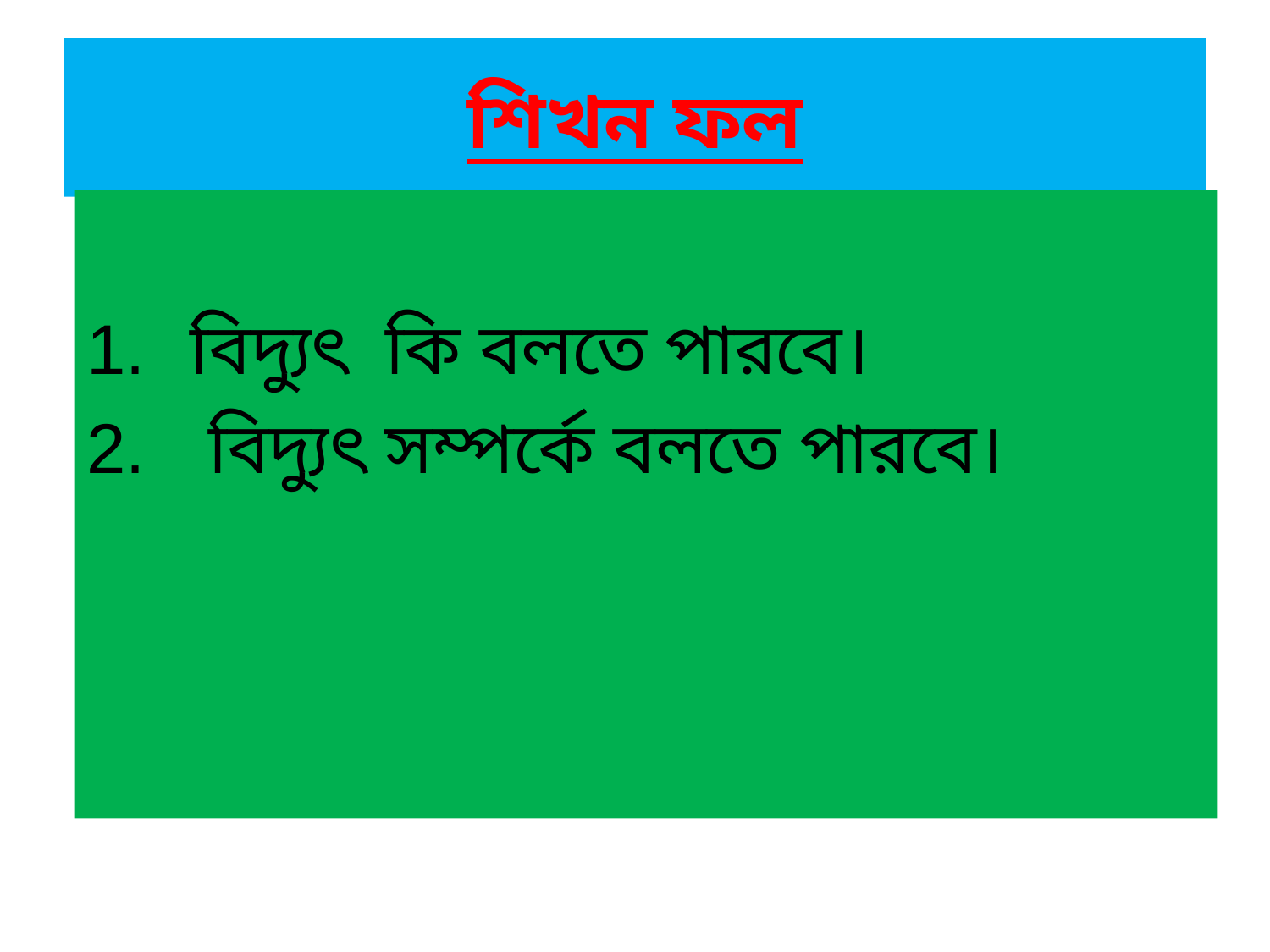

# শিখন ফল

বিদ্যুৎ  কি বলতে পারবে।
 বিদ্যুৎ সম্পর্কে বলতে পারবে।